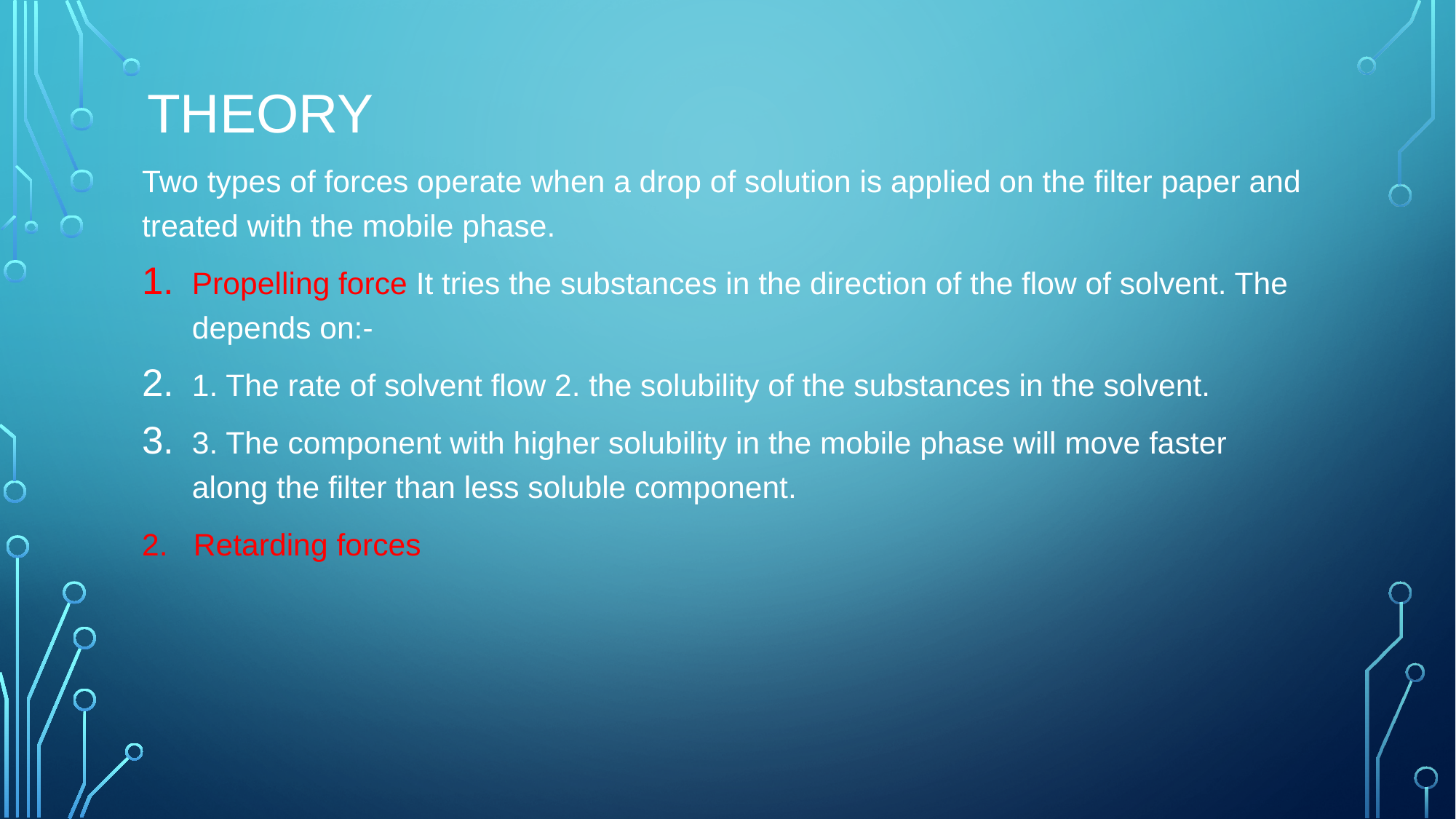

# Theory
Two types of forces operate when a drop of solution is applied on the filter paper and treated with the mobile phase.
Propelling force It tries the substances in the direction of the flow of solvent. The depends on:-
1. The rate of solvent flow 2. the solubility of the substances in the solvent.
3. The component with higher solubility in the mobile phase will move faster along the filter than less soluble component.
2.   Retarding forces